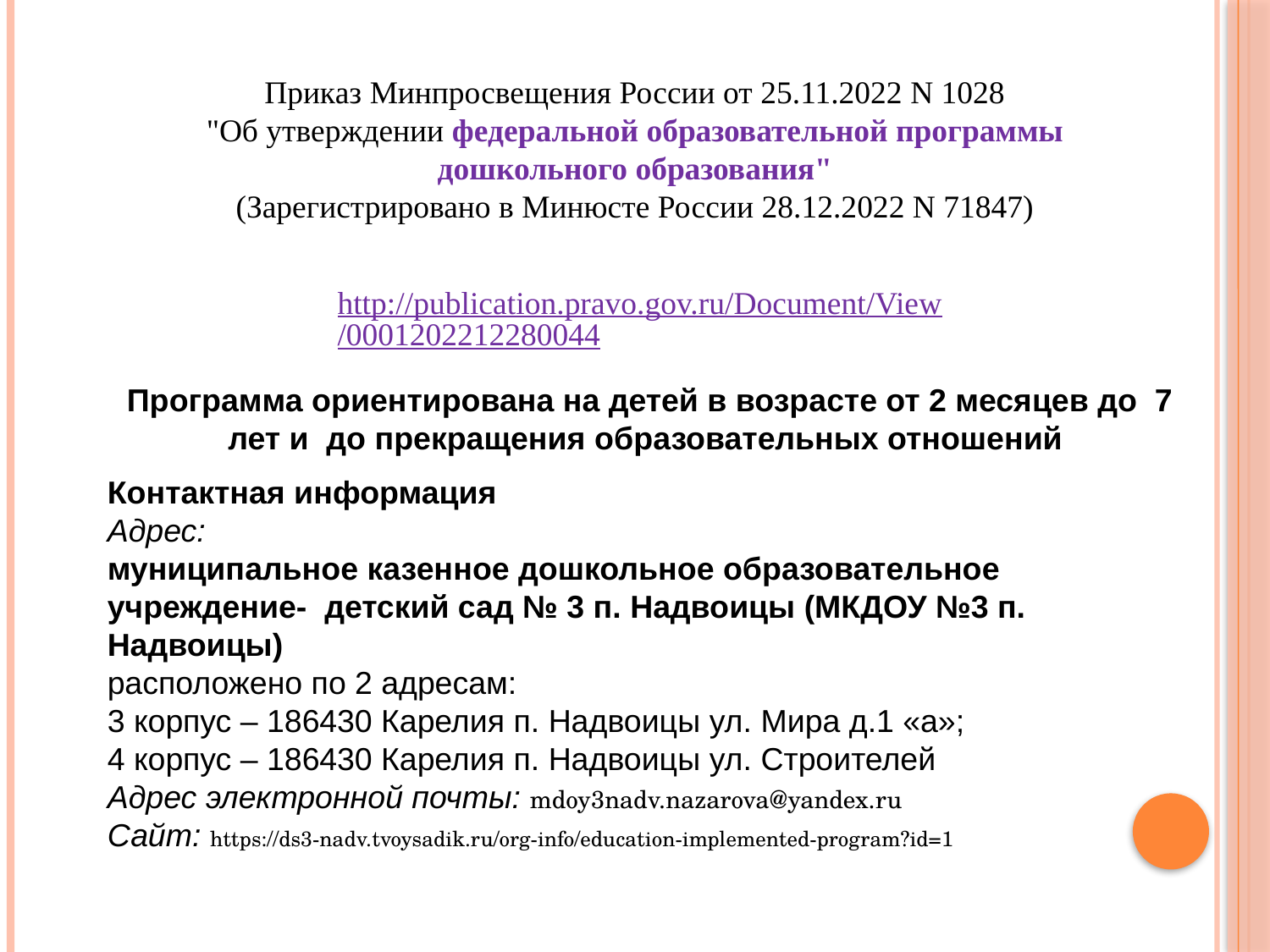

Приказ Минпросвещения России от 25.11.2022 N 1028
"Об утверждении федеральной образовательной программы дошкольного образования"
(Зарегистрировано в Минюсте России 28.12.2022 N 71847)
http://publication.pravo.gov.ru/Document/View/0001202212280044
Программа ориентирована на детей в возрасте от 2 месяцев до  7 лет и  до прекращения образовательных отношений
Контактная информация
Адрес:
муниципальное казенное дошкольное образовательное учреждение-  детский сад № 3 п. Надвоицы (МКДОУ №3 п. Надвоицы)
расположено по 2 адресам:
3 корпус – 186430 Карелия п. Надвоицы ул. Мира д.1 «а»;
4 корпус – 186430 Карелия п. Надвоицы ул. Строителей
Адрес электронной почты: mdoy3nadv.nazarova@yandex.ru
Сайт: https://ds3-nadv.tvoysadik.ru/org-info/education-implemented-program?id=1